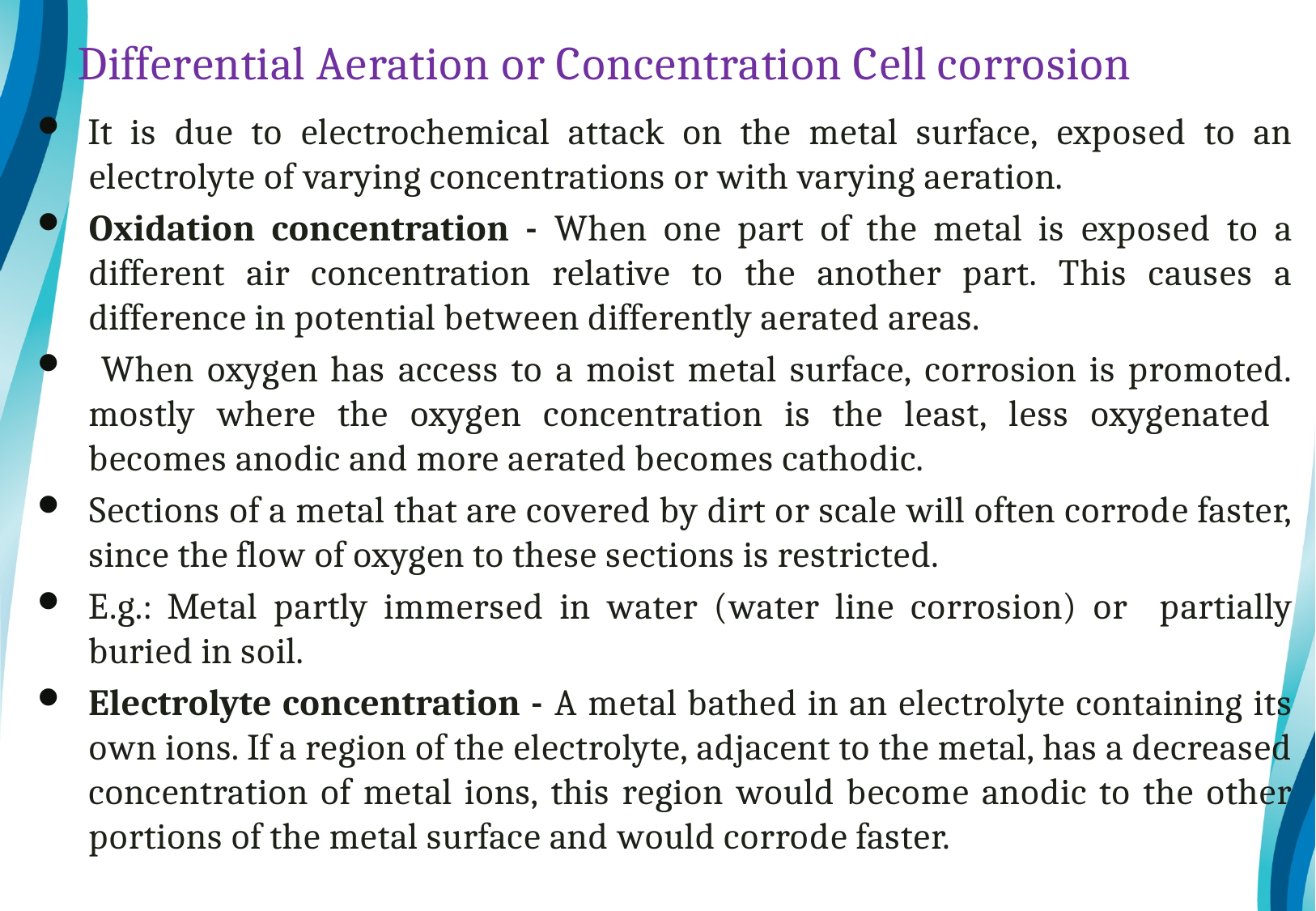

# Differential Aeration or Concentration Cell corrosion
It is due to electrochemical attack on the metal surface, exposed to an electrolyte of varying concentrations or with varying aeration.
Oxidation concentration - When one part of the metal is exposed to a different air concentration relative to the another part. This causes a difference in potential between differently aerated areas.
 When oxygen has access to a moist metal surface, corrosion is promoted. mostly where the oxygen concentration is the least, less oxygenated  becomes anodic and more aerated becomes cathodic.
Sections of a metal that are covered by dirt or scale will often corrode faster, since the flow of oxygen to these sections is restricted.
E.g.: Metal partly immersed in water (water line corrosion) or  partially buried in soil.
Electrolyte concentration - A metal bathed in an electrolyte containing its own ions. If a region of the electrolyte, adjacent to the metal, has a decreased concentration of metal ions, this region would become anodic to the other portions of the metal surface and would corrode faster.